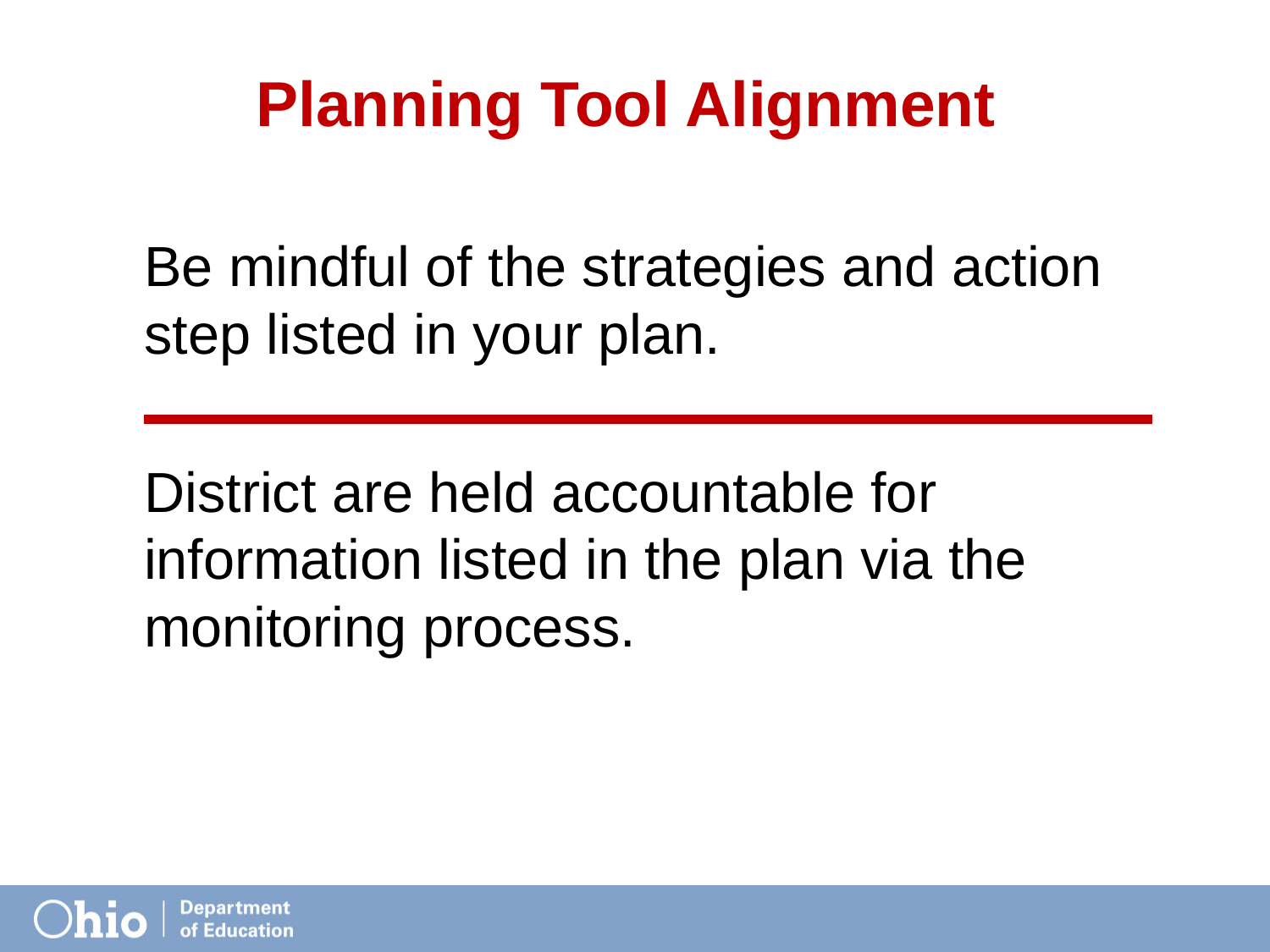

# Planning Tool Alignment
Be mindful of the strategies and action step listed in your plan.

District are held accountable for information listed in the plan via the monitoring process.